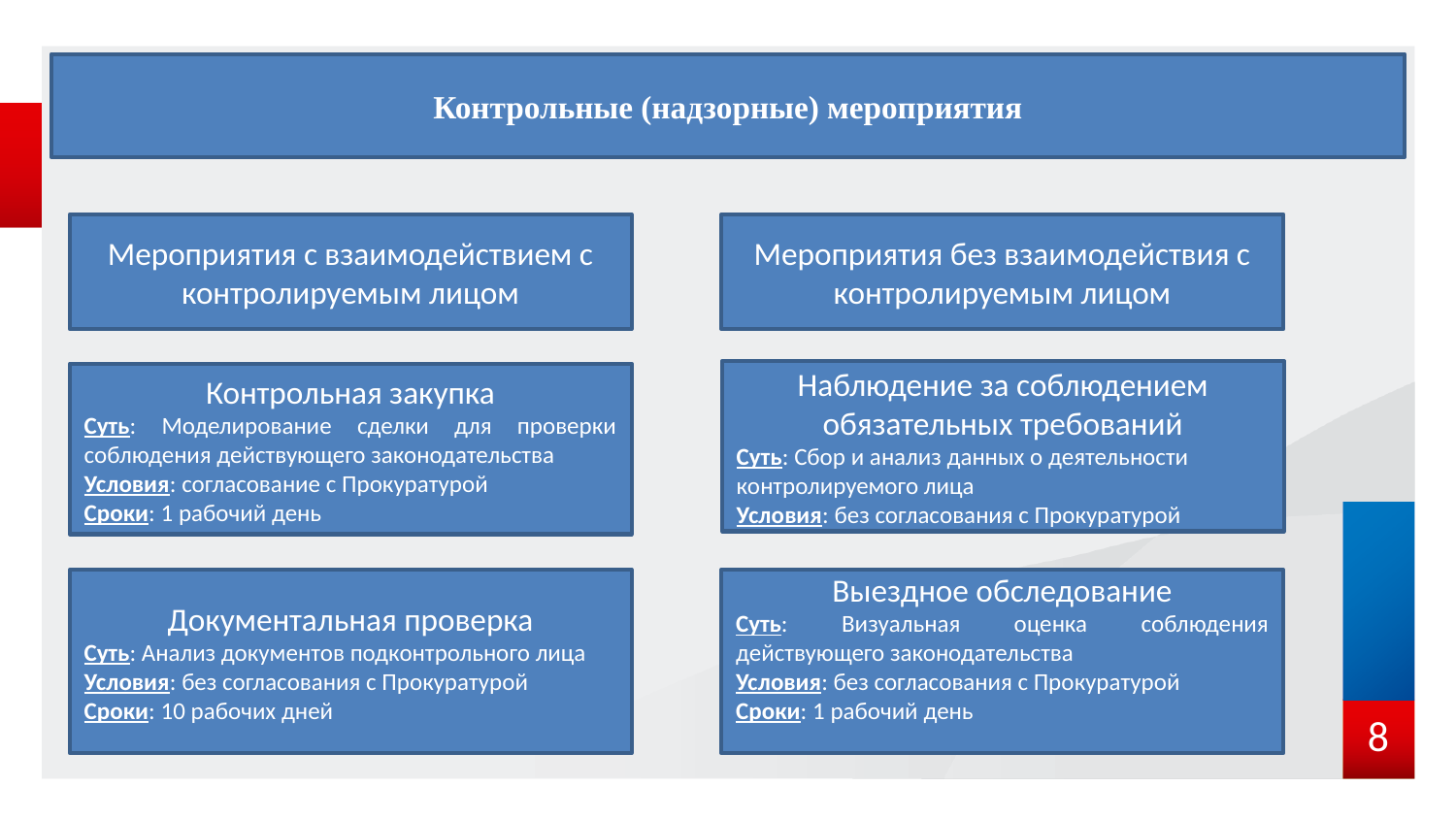

# Контрольные (надзорные) мероприятия
Мероприятия с взаимодействием с контролируемым лицом
Мероприятия без взаимодействия с контролируемым лицом
Наблюдение за соблюдением обязательных требований
Суть: Сбор и анализ данных о деятельности контролируемого лица
Условия: без согласования с Прокуратурой
Контрольная закупка
Суть: Моделирование сделки для проверки соблюдения действующего законодательства
Условия: согласование с Прокуратурой
Сроки: 1 рабочий день

Документальная проверка
Суть: Анализ документов подконтрольного лица
Условия: без согласования с Прокуратурой
Сроки: 10 рабочих дней
Выездное обследование
Суть: Визуальная оценка соблюдения действующего законодательства
Условия: без согласования с Прокуратурой
Сроки: 1 рабочий день

8